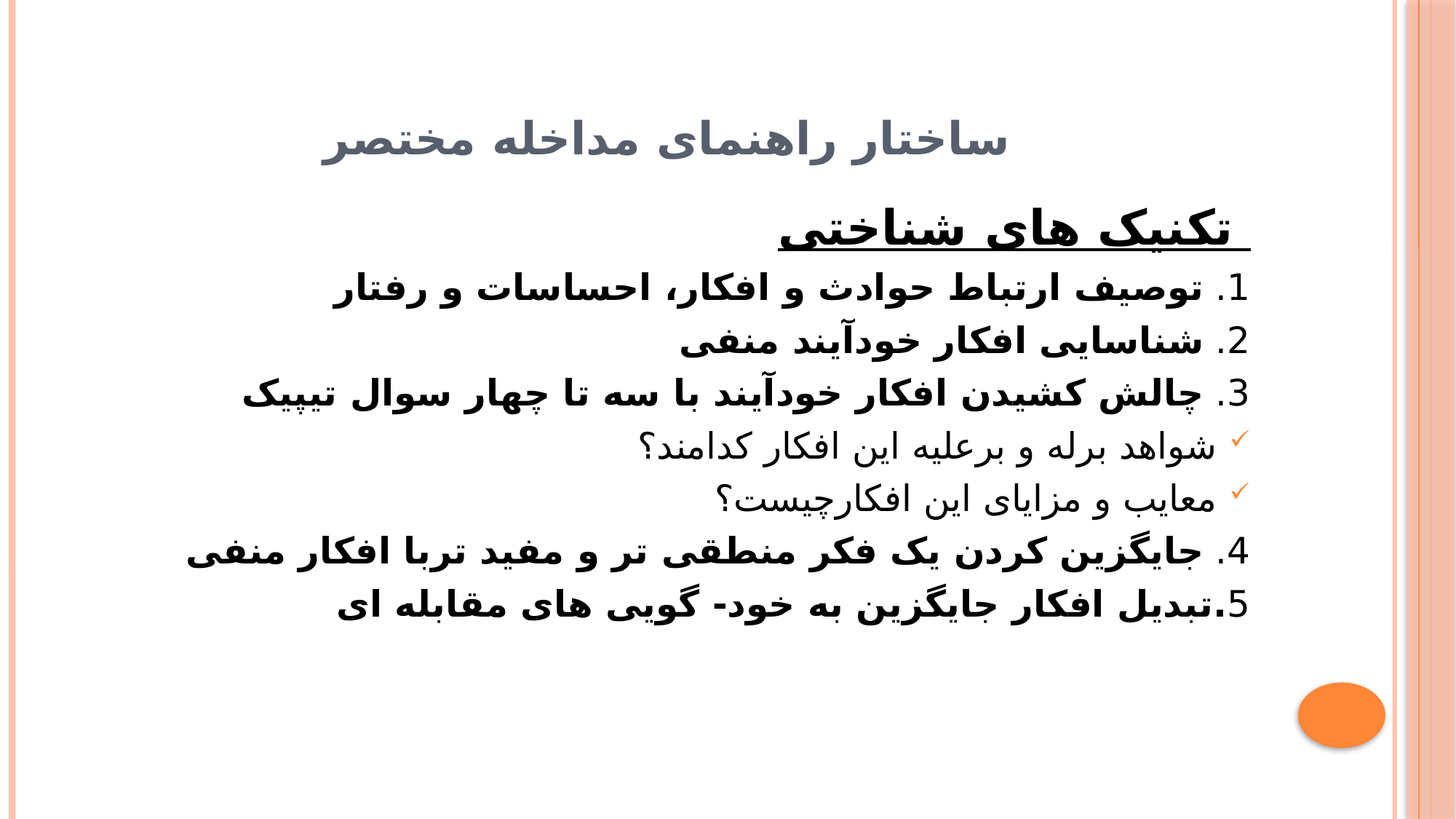

# ساختار راهنمای مداخله مختصر
 تکنیک های شناختی
1. توصیف ارتباط حوادث و افکار، احساسات و رفتار
2. شناسایی افکار خودآیند منفی
3. چالش کشیدن افکار خودآیند با سه تا چهار سوال تیپیک
شواهد برله و برعلیه این افکار کدامند؟
معایب و مزایای این افکارچیست؟
4. جایگزین کردن یک فکر منطقی تر و مفید تربا افکار منفی
5.تبدیل افکار جایگزین به خود- گویی های مقابله ای